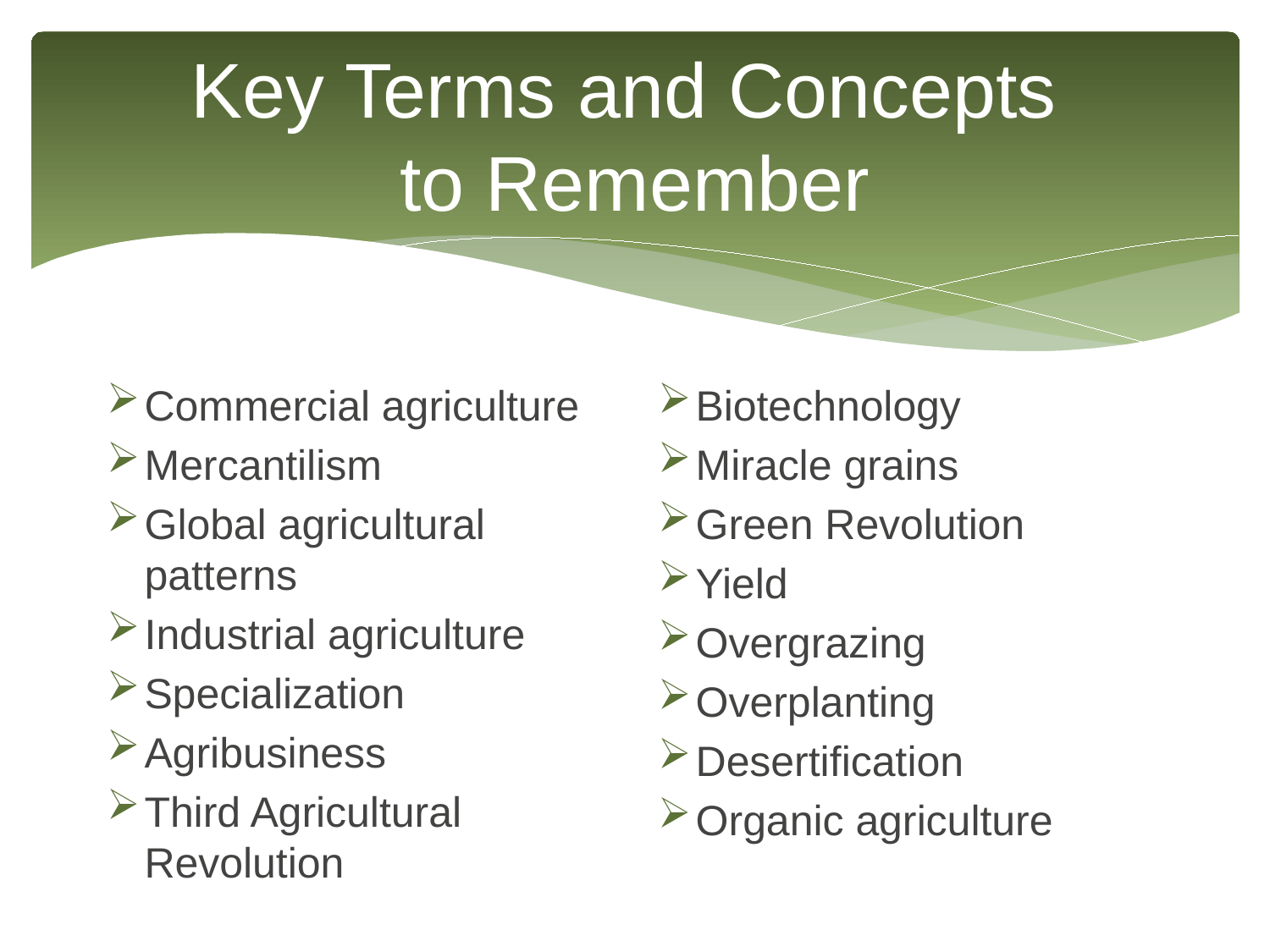

# Key Terms and Concepts to Remember
Commercial agriculture
Mercantilism
Global agricultural patterns
Industrial agriculture
Specialization
Agribusiness
Third Agricultural Revolution
Biotechnology
Miracle grains
Green Revolution
Yield
Overgrazing
Overplanting
Desertification
Organic agriculture